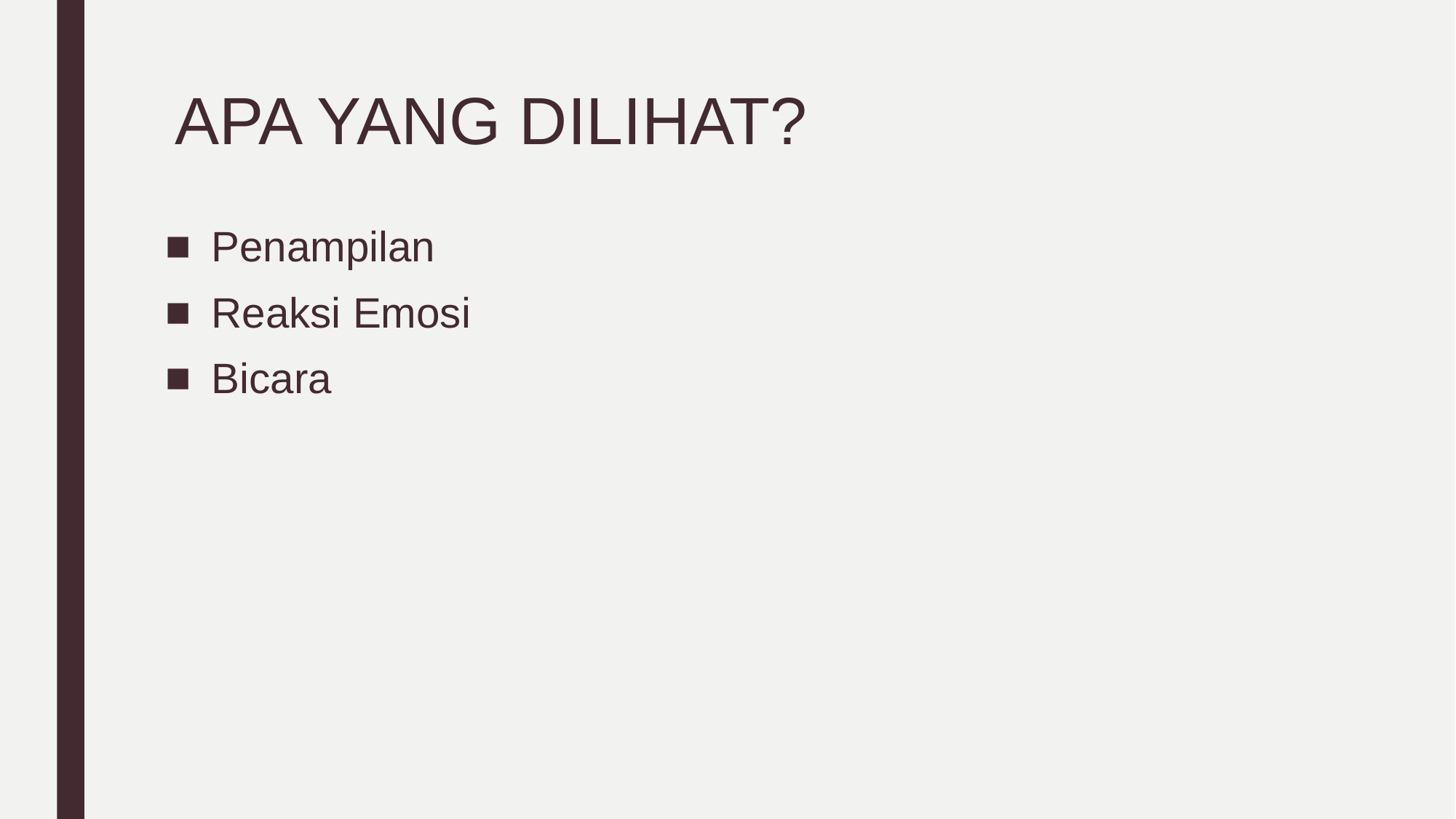

# APA YANG DILIHAT?
Penampilan
Reaksi Emosi
Bicara